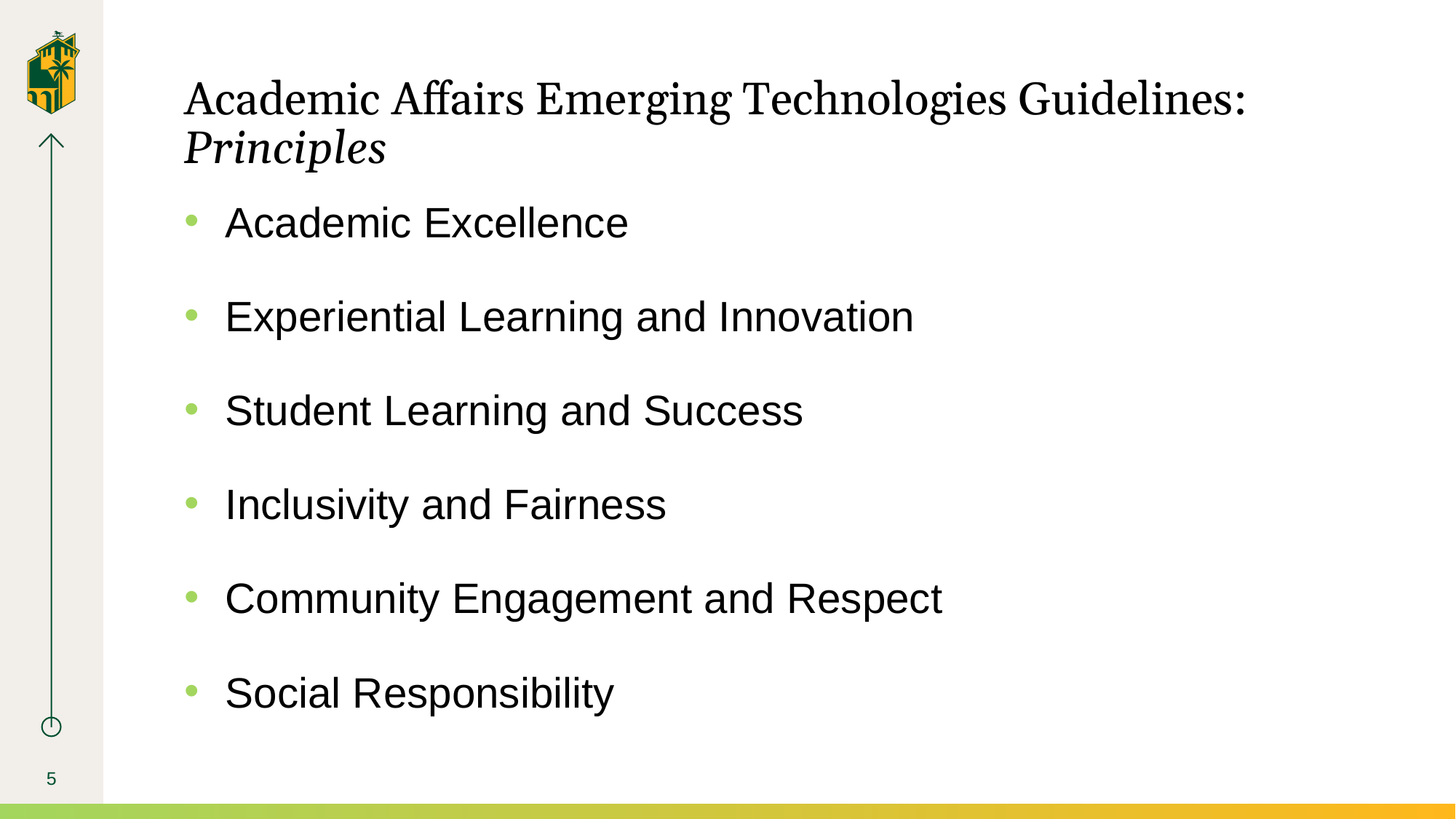

# Academic Affairs Emerging Technologies Guidelines: Principles
Academic Excellence
Experiential Learning and Innovation
Student Learning and Success
Inclusivity and Fairness
Community Engagement and Respect
Social Responsibility
5